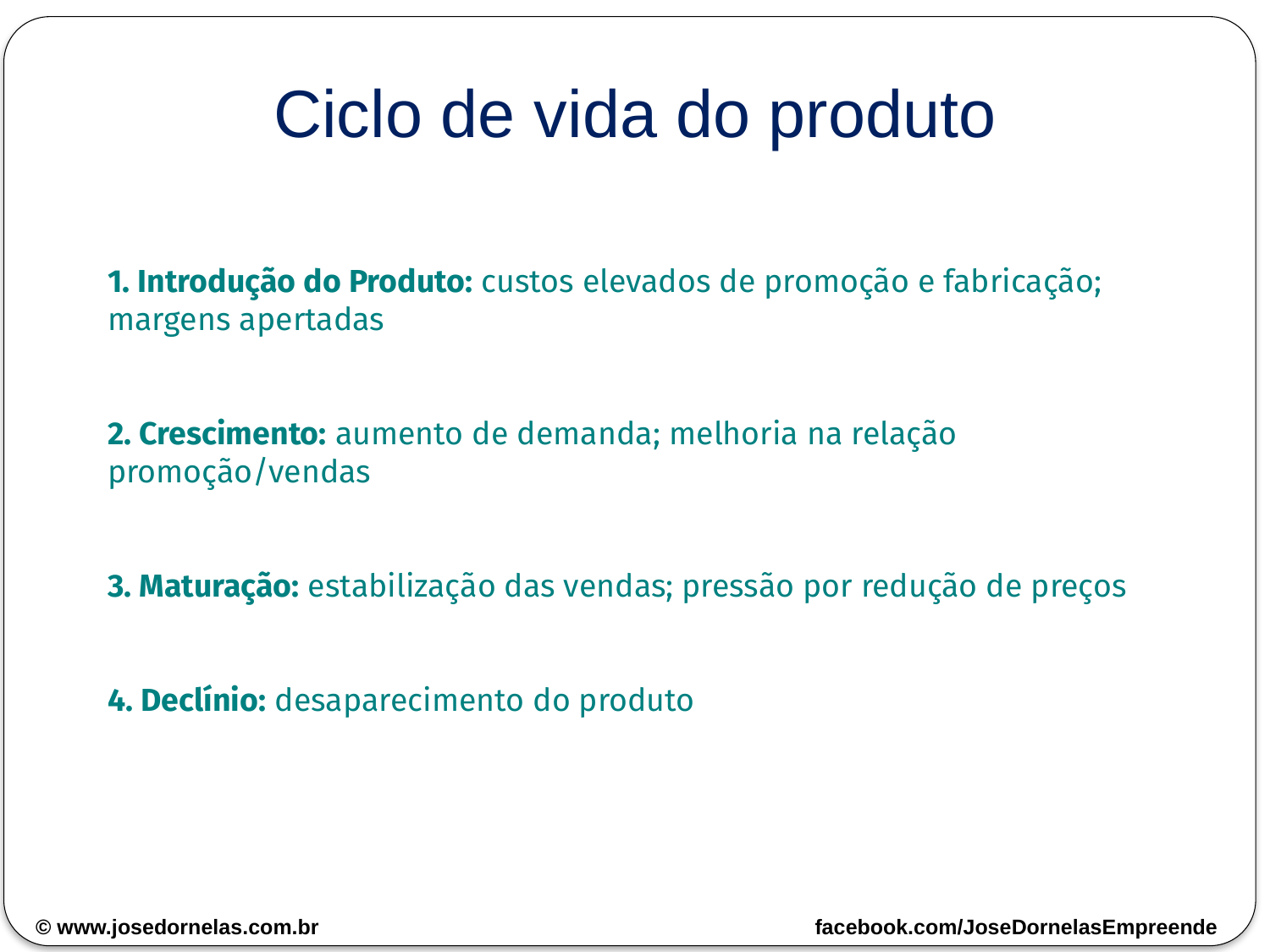

Ciclo de vida do produto
1. Introdução do Produto: custos elevados de promoção e fabricação; margens apertadas

2. Crescimento: aumento de demanda; melhoria na relação promoção/vendas

3. Maturação: estabilização das vendas; pressão por redução de preços

4. Declínio: desaparecimento do produto
© www.josedornelas.com.br                                                                                    facebook.com/JoseDornelasEmpreende